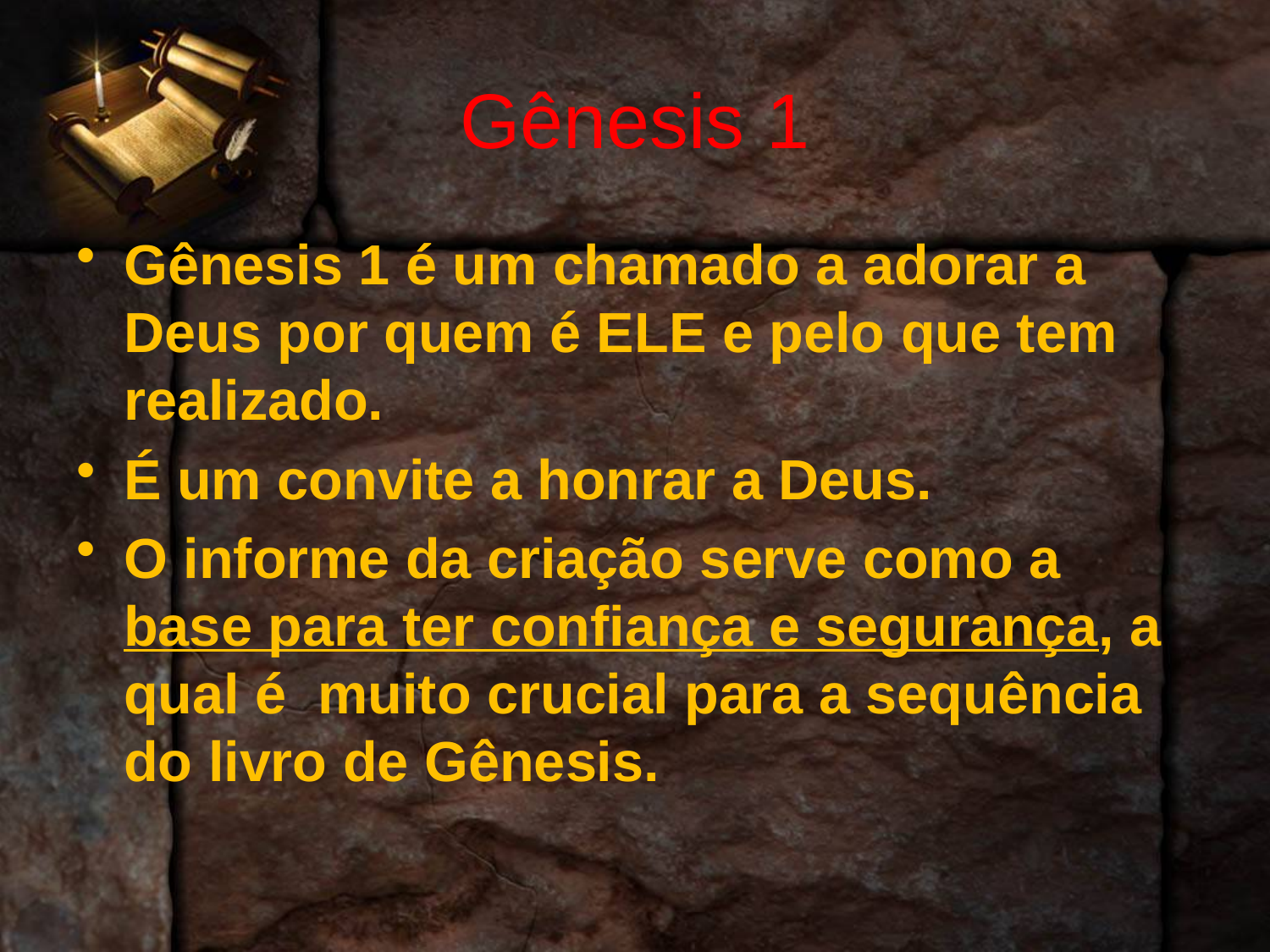

# Gênesis 1
Gênesis 1 é um chamado a adorar a Deus por quem é ELE e pelo que tem realizado.
É um convite a honrar a Deus.
O informe da criação serve como a base para ter confiança e segurança, a qual é  muito crucial para a sequência do livro de Gênesis.